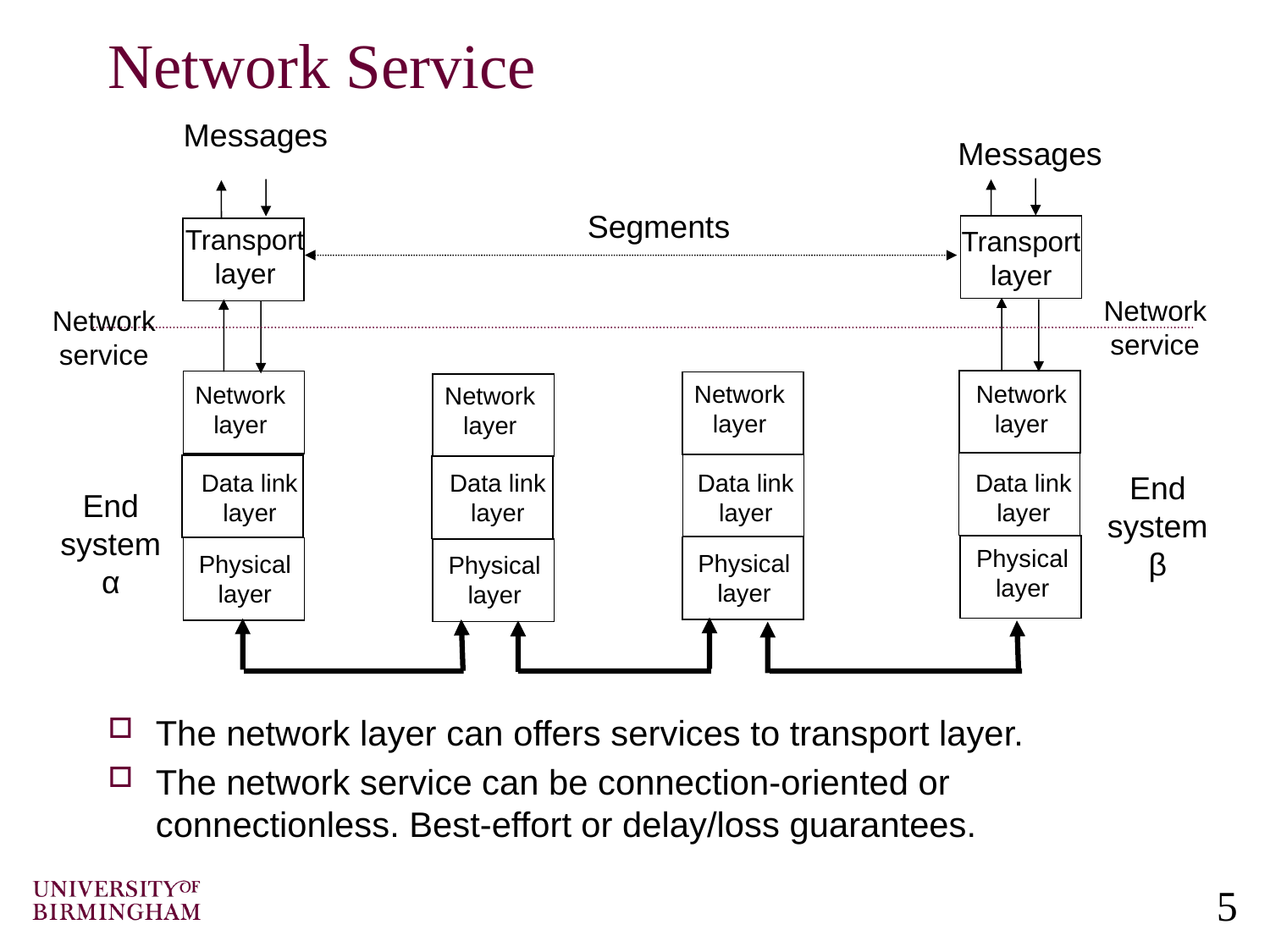

# Network Service
Messages
Messages

Segments
Transport
layer

Transport
layer

Network
service
Network
service

Network
layer
Network
layer
Network
layer

Network
layer

Data link
layer
Data link
layer
Data link
layer
Data link
layer
End system
β
End system
α

Physical
layer

Physical
layer
Physical
layer
Physical
layer

The network layer can offers services to transport layer.
The network service can be connection-oriented or connectionless. Best-effort or delay/loss guarantees.